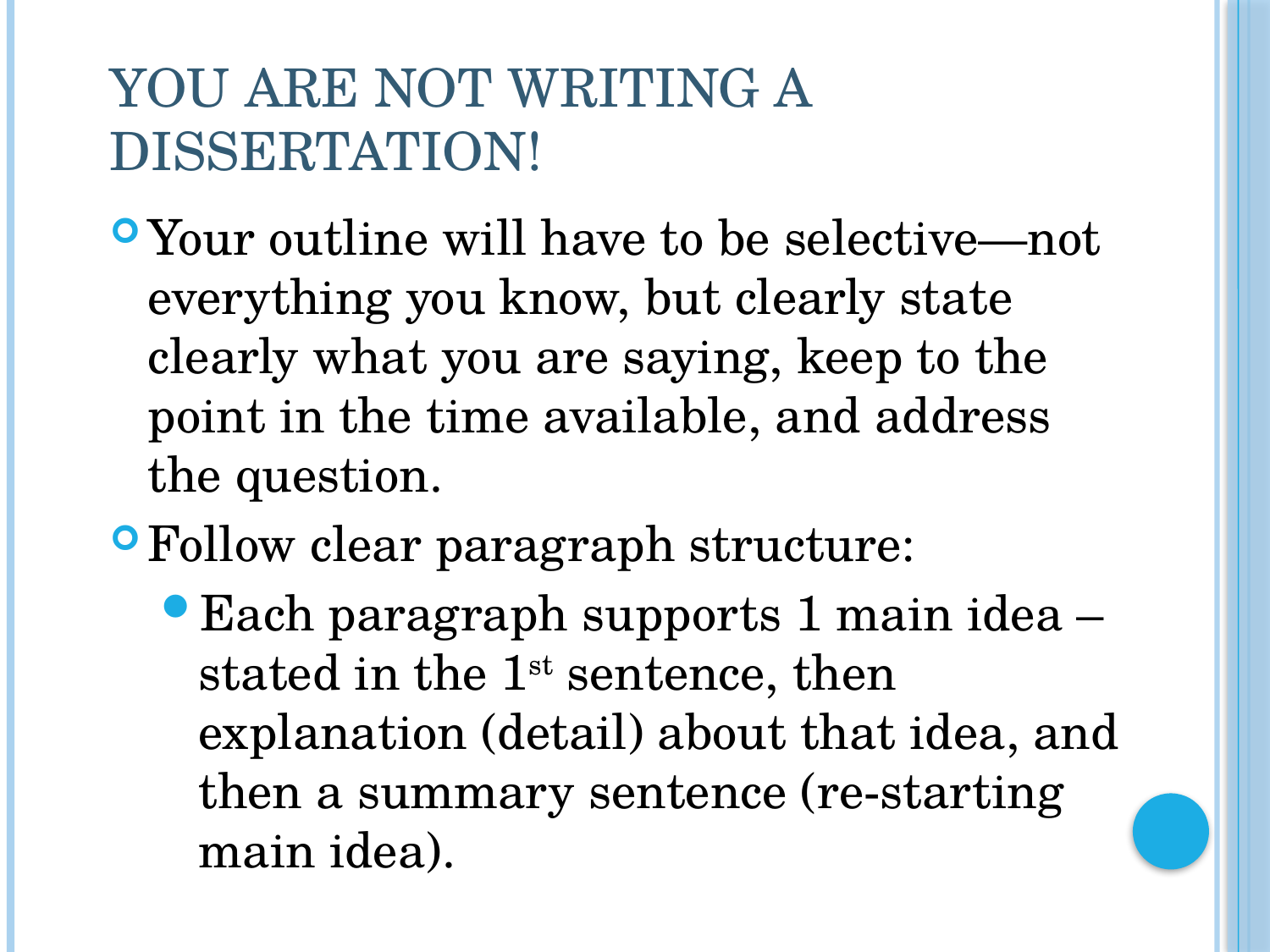

# You are not writing a Dissertation!
Your outline will have to be selective—not everything you know, but clearly state clearly what you are saying, keep to the point in the time available, and address the question.
Follow clear paragraph structure:
Each paragraph supports 1 main idea – stated in the 1st sentence, then explanation (detail) about that idea, and then a summary sentence (re-starting main idea).